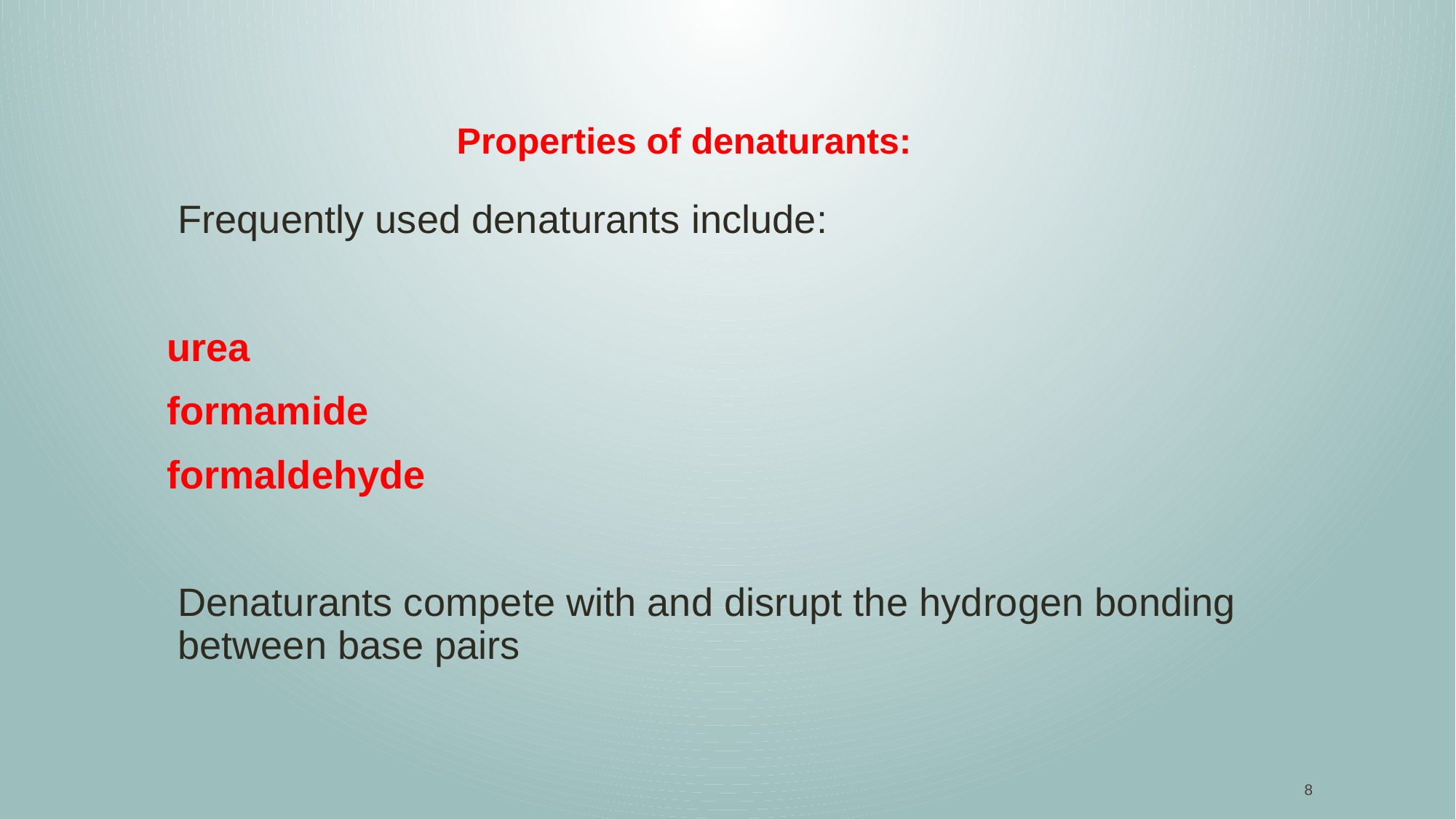

Properties of denaturants:

Frequently used denaturants include:

urea
formamide
formaldehyde

	Denaturants compete with and disrupt the hydrogen bonding between base pairs
8